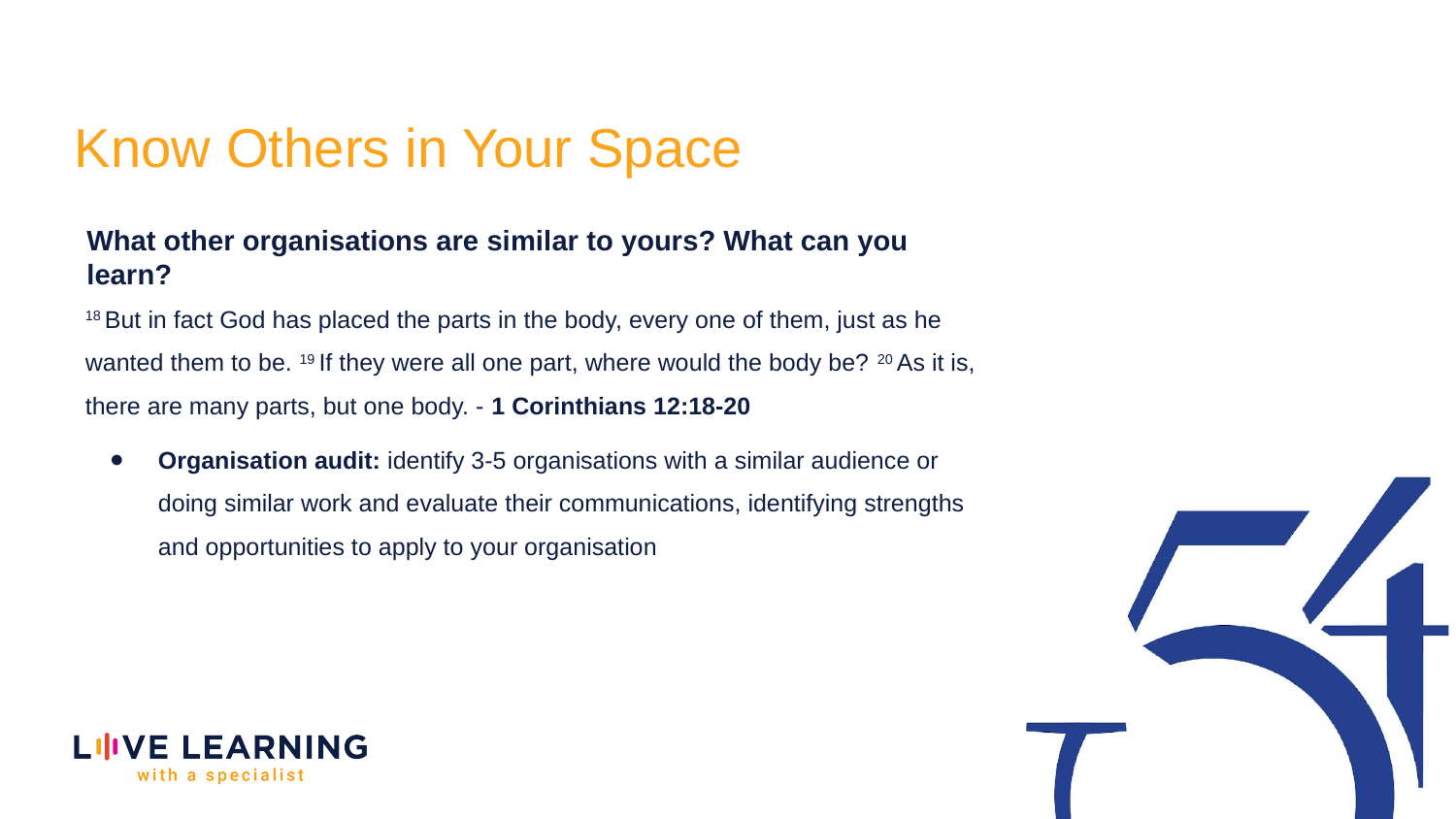

Know Others in Your Space
What other organisations are similar to yours? What can you learn?
18 But in fact God has placed the parts in the body, every one of them, just as he wanted them to be. 19 If they were all one part, where would the body be? 20 As it is, there are many parts, but one body. - 1 Corinthians 12:18-20
Organisation audit: identify 3-5 organisations with a similar audience or doing similar work and evaluate their communications, identifying strengths and opportunities to apply to your organisation